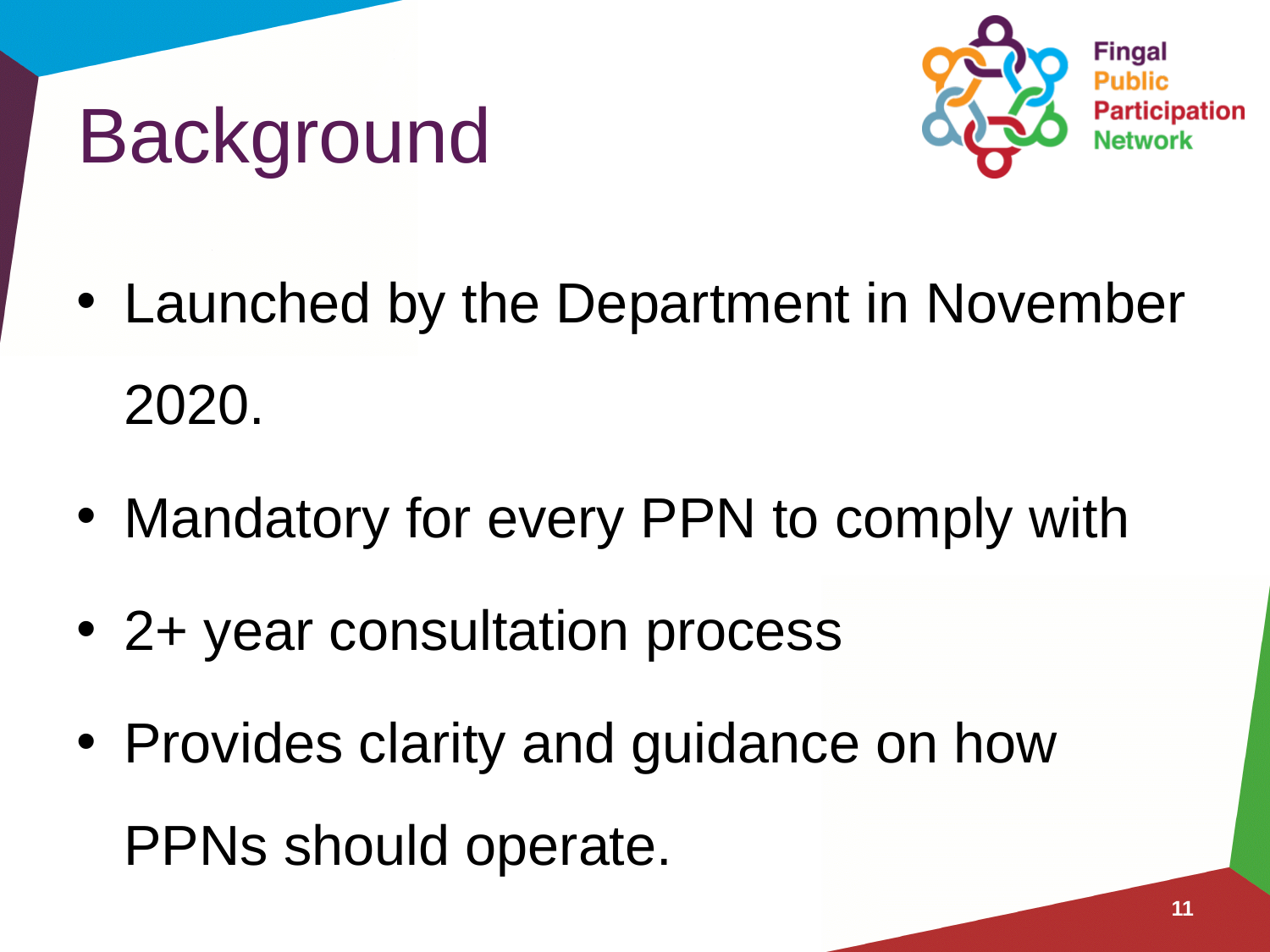

# Background
Launched by the Department in November 2020.
Mandatory for every PPN to comply with
2+ year consultation process
Provides clarity and guidance on how PPNs should operate.
11